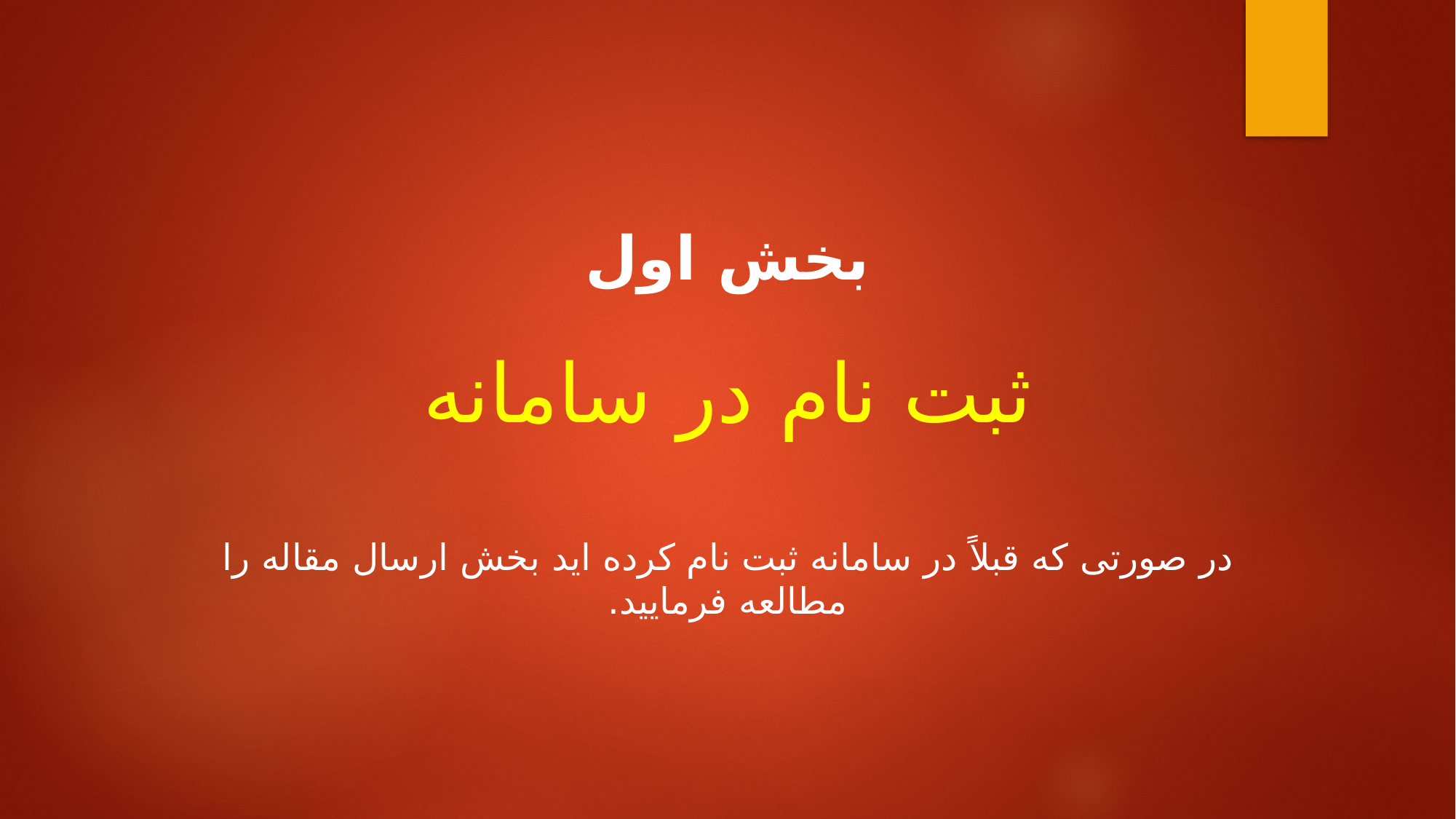

# بخش اول ثبت نام در سامانه
در صورتی که قبلاً در سامانه ثبت نام کرده اید بخش ارسال مقاله را مطالعه فرمایید.